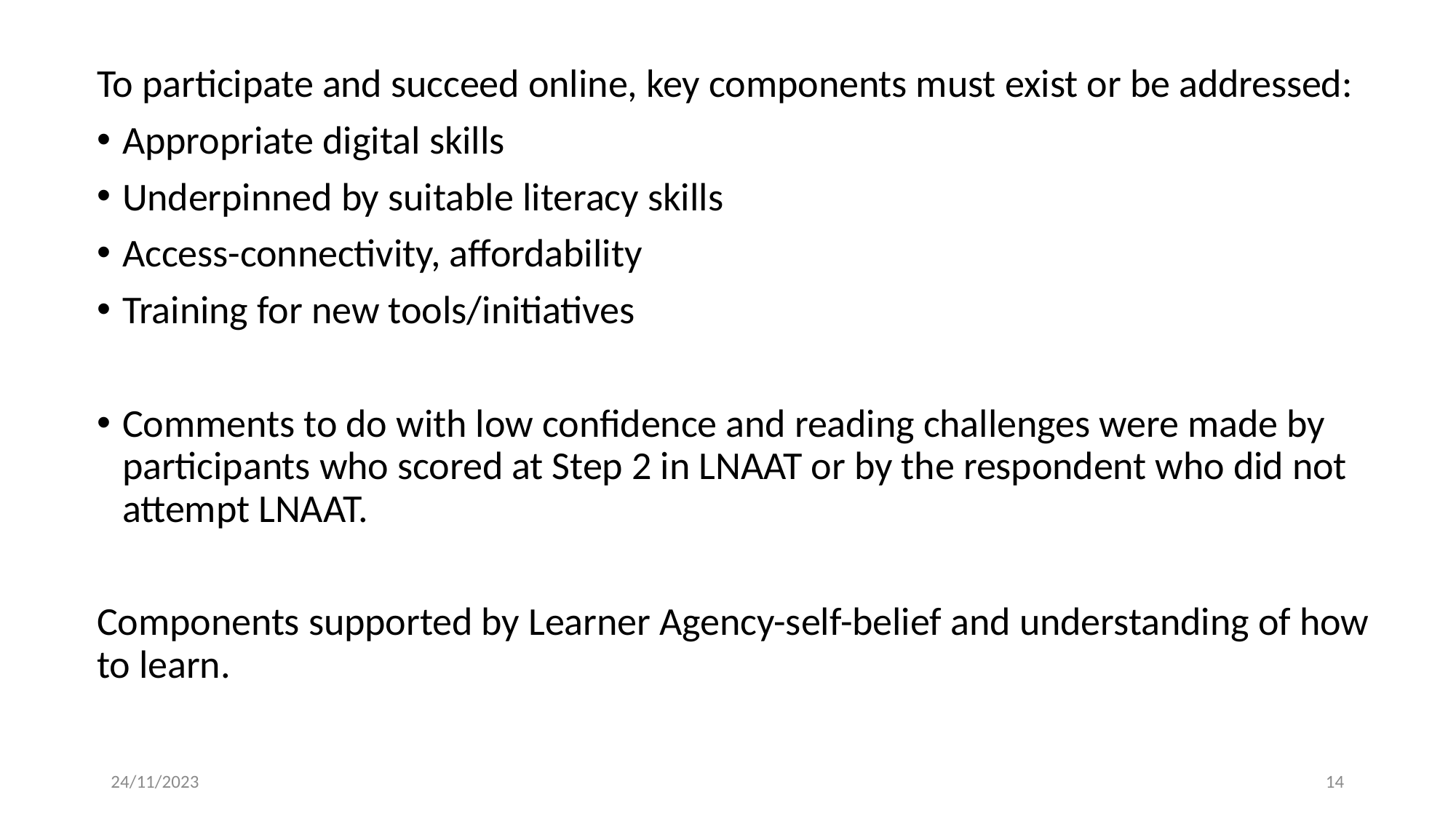

To participate and succeed online, key components must exist or be addressed:
Appropriate digital skills
Underpinned by suitable literacy skills
Access-connectivity, affordability
Training for new tools/initiatives

Comments to do with low confidence and reading challenges were made by participants who scored at Step 2 in LNAAT or by the respondent who did not attempt LNAAT.

Components supported by Learner Agency-self-belief and understanding of how to learn.
24/11/2023
14